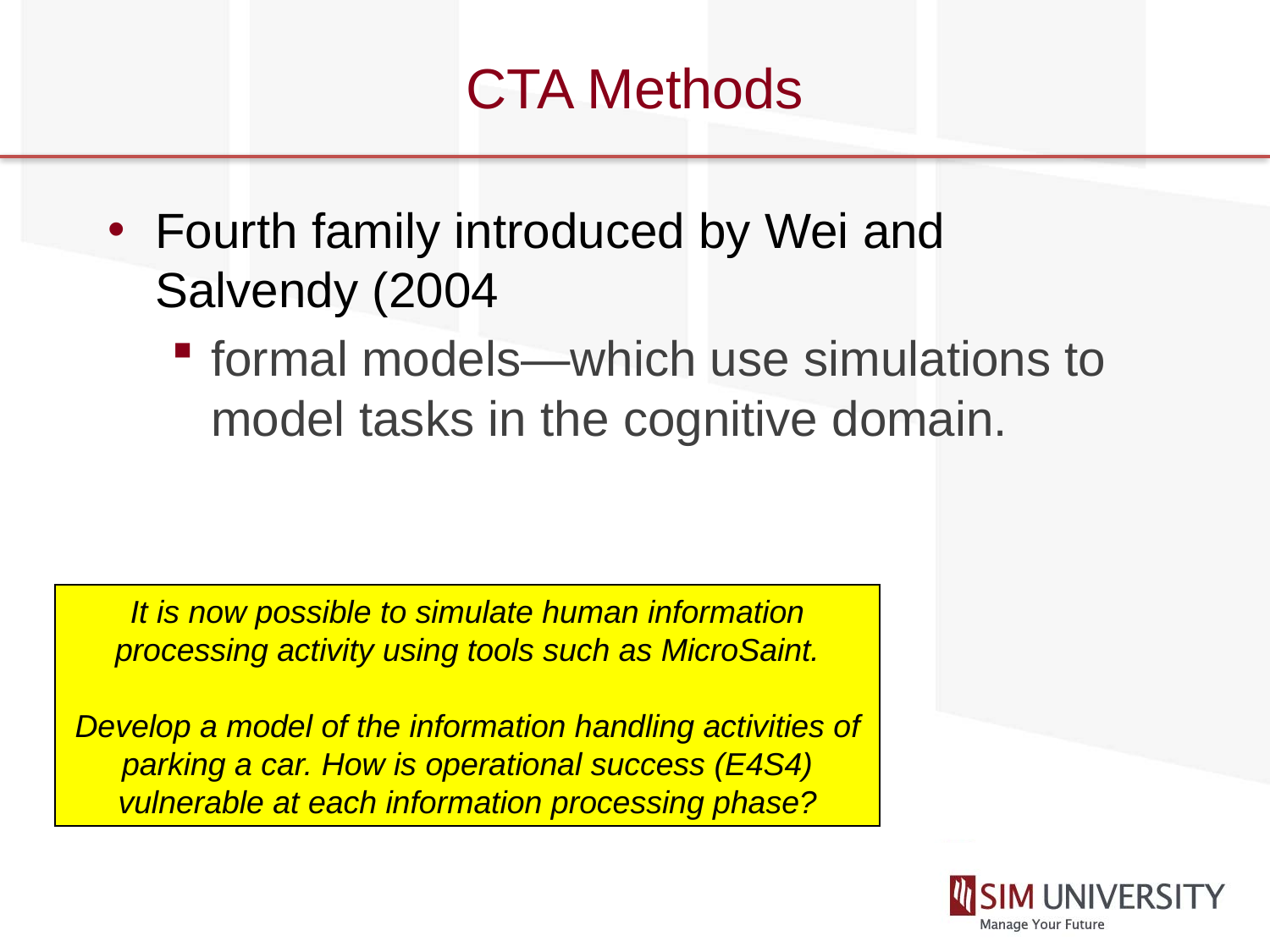

# CTA Methods
Fourth family introduced by Wei and Salvendy (2004
formal models—which use simulations to model tasks in the cognitive domain.

It is now possible to simulate human information processing activity using tools such as MicroSaint.

Develop a model of the information handling activities of parking a car. How is operational success (E4S4) vulnerable at each information processing phase?